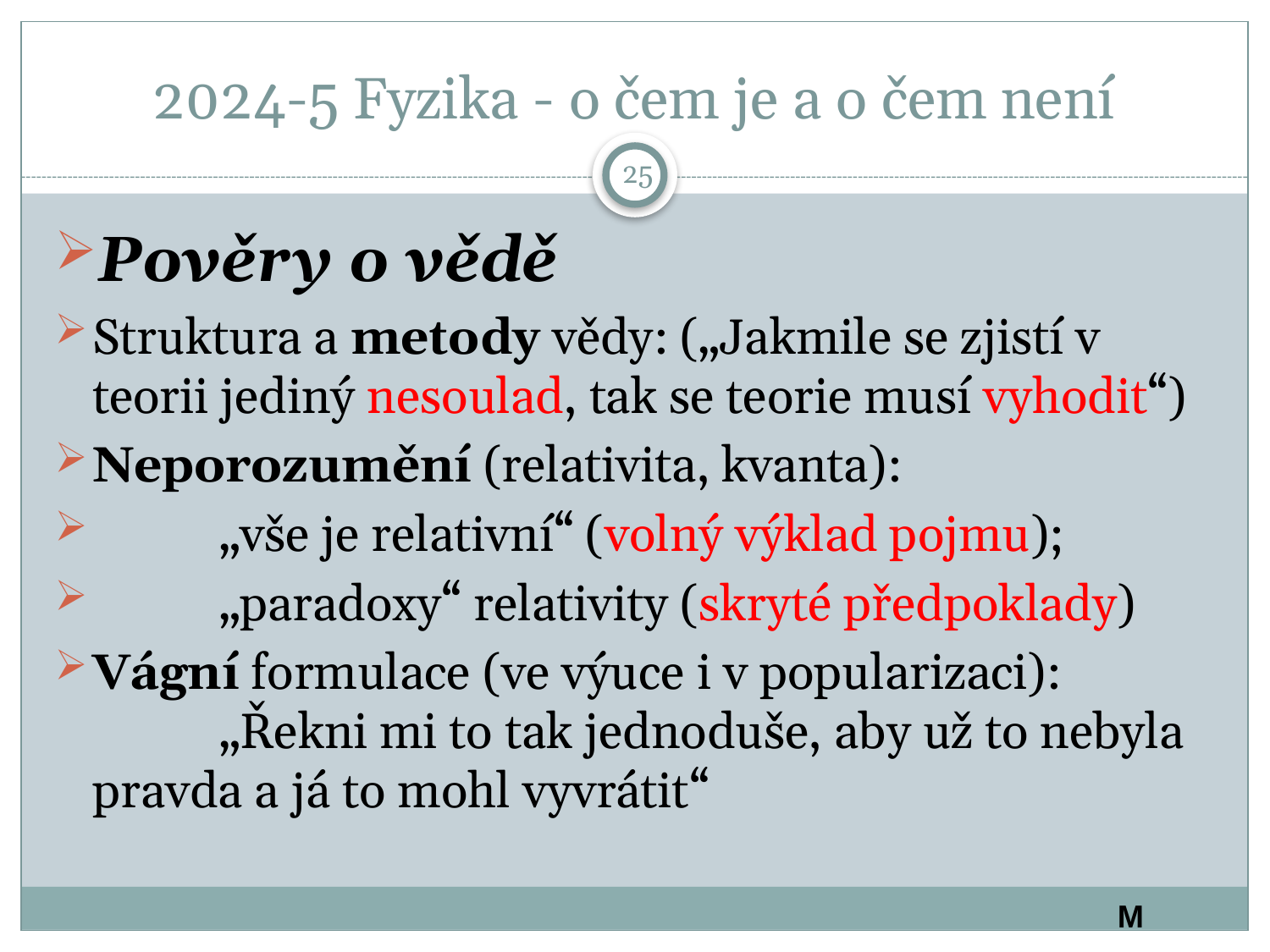

# 2024-5 Fyzika - o čem je a o čem není
25
Pověry o vědě
Struktura a metody vědy: („Jakmile se zjistí v teorii jediný nesoulad, tak se teorie musí vyhodit“)
Neporozumění (relativita, kvanta):
	„vše je relativní“ (volný výklad pojmu);
	„paradoxy“ relativity (skryté předpoklady)
Vágní formulace (ve výuce i v popularizaci):
	„Řekni mi to tak jednoduše, aby už to nebyla pravda a já to mohl vyvrátit“

M